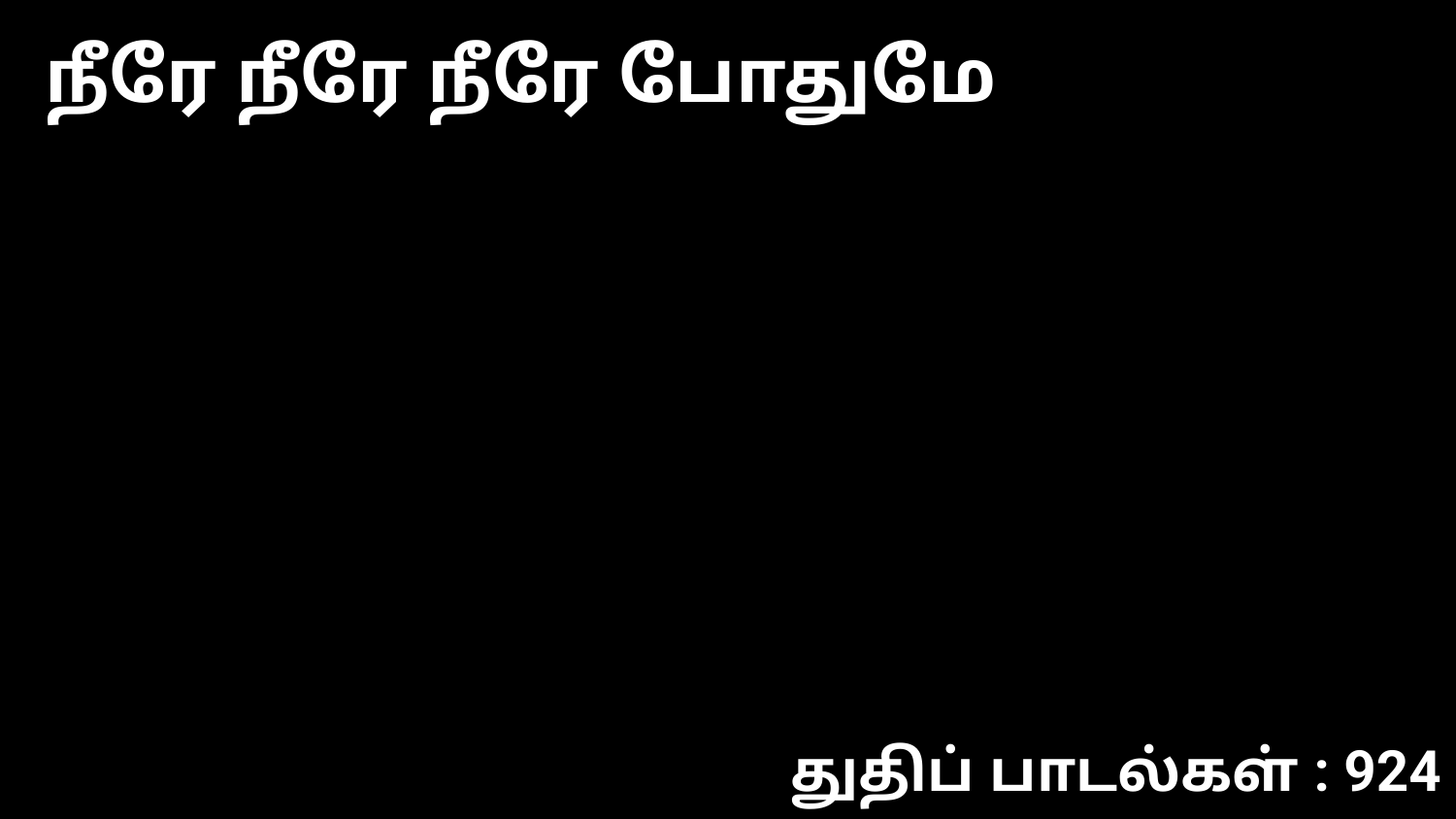

நீரே நீரே நீரே போதுமே
துதிப் பாடல்கள் : 924